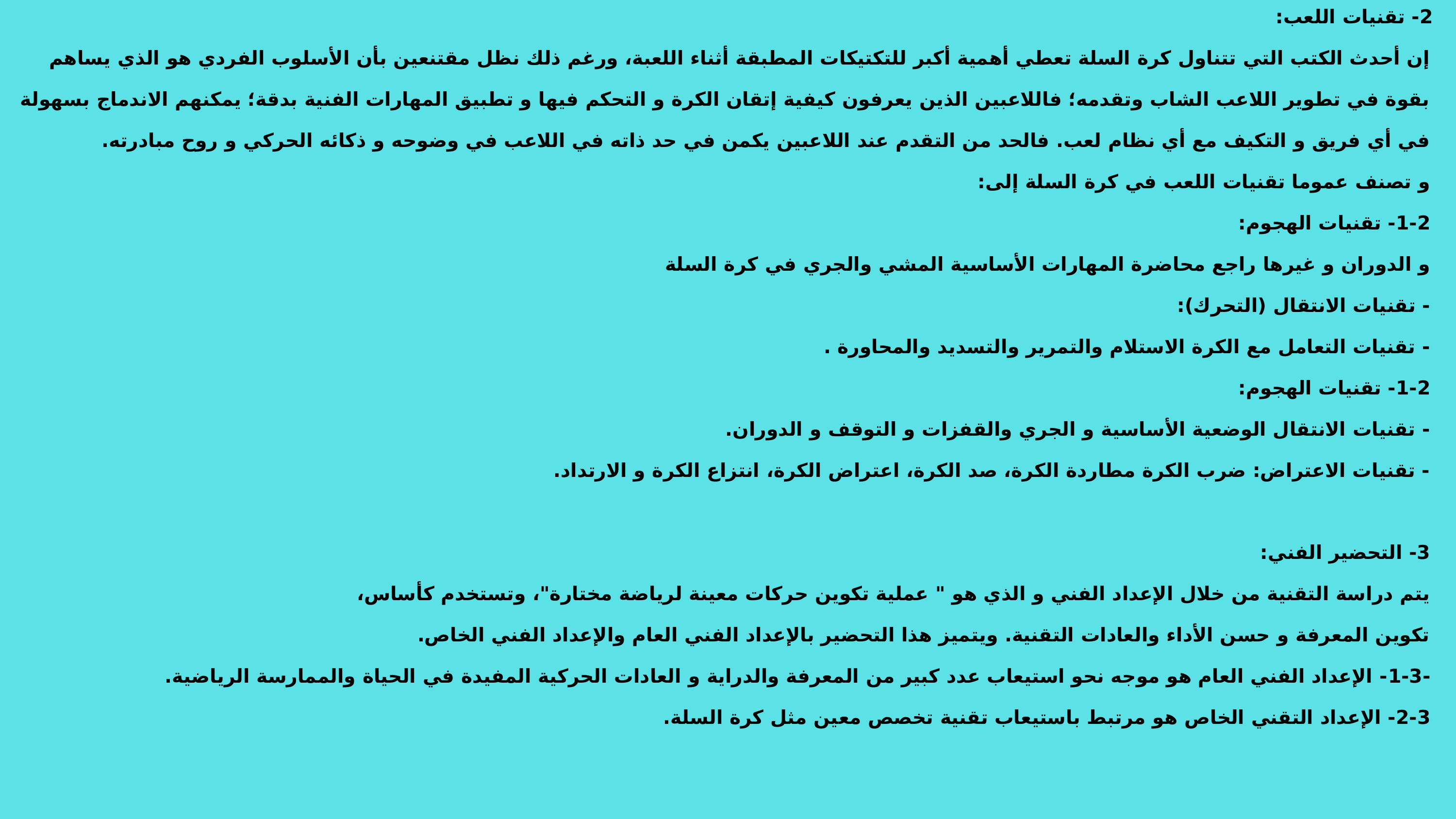

2- تقنيات اللعب:
إن أحدث الكتب التي تتناول كرة السلة تعطي أهمية أكبر للتكتيكات المطبقة أثناء اللعبة، ورغم ذلك نظل مقتنعين بأن الأسلوب الفردي هو الذي يساهم بقوة في تطوير اللاعب الشاب وتقدمه؛ فاللاعبين الذين يعرفون كيفية إتقان الكرة و التحكم فيها و تطبيق المهارات الفنية بدقة؛ يمكنهم الاندماج بسهولة في أي فريق و التكيف مع أي نظام لعب. فالحد من التقدم عند اللاعبين يكمن في حد ذاته في اللاعب في وضوحه و ذكائه الحركي و روح مبادرته.
و تصنف عموما تقنيات اللعب في كرة السلة إلى:
1-2- تقنيات الهجوم:
و الدوران و غيرها راجع محاضرة المهارات الأساسية المشي والجري في كرة السلة
- تقنيات الانتقال (التحرك):
- تقنيات التعامل مع الكرة الاستلام والتمرير والتسديد والمحاورة .
1-2- تقنيات الهجوم:
- تقنيات الانتقال الوضعية الأساسية و الجري والقفزات و التوقف و الدوران.
- تقنيات الاعتراض: ضرب الكرة مطاردة الكرة، صد الكرة، اعتراض الكرة، انتزاع الكرة و الارتداد.

3- التحضير الفني:
يتم دراسة التقنية من خلال الإعداد الفني و الذي هو " عملية تكوين حركات معينة لرياضة مختارة"، وتستخدم كأساس،
تكوين المعرفة و حسن الأداء والعادات التقنية. ويتميز هذا التحضير بالإعداد الفني العام والإعداد الفني الخاص.
-1-3- الإعداد الفني العام هو موجه نحو استيعاب عدد كبير من المعرفة والدراية و العادات الحركية المفيدة في الحياة والممارسة الرياضية.
2-3- الإعداد التقني الخاص هو مرتبط باستيعاب تقنية تخصص معين مثل كرة السلة.